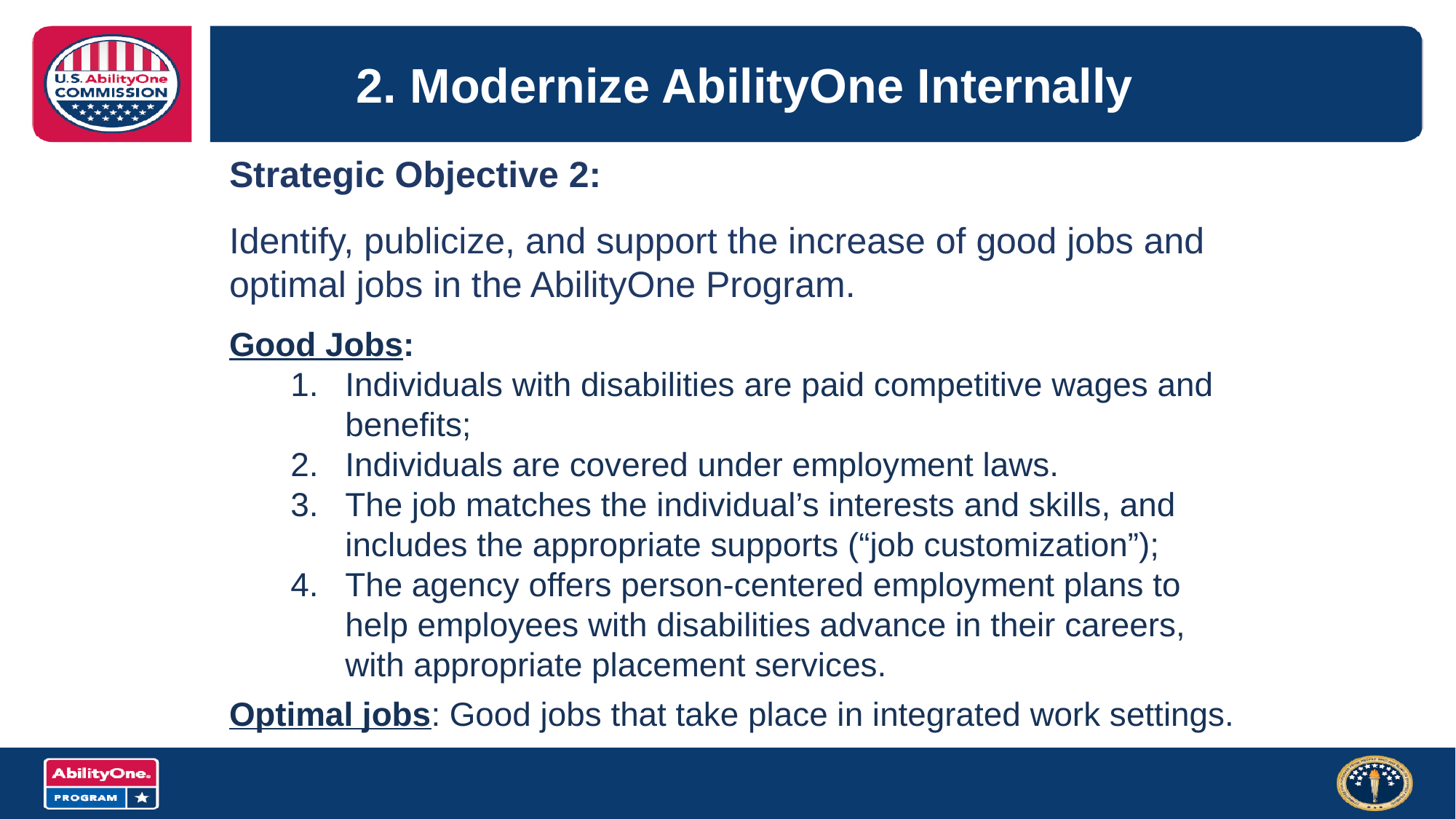

# 2. Modernize AbilityOne Internally
Strategic Objective 2:
Identify, publicize, and support the increase of good jobs and optimal jobs in the AbilityOne Program.
Good Jobs:
Individuals with disabilities are paid competitive wages and benefits;
Individuals are covered under employment laws.
The job matches the individual’s interests and skills, and includes the appropriate supports (“job customization”);
The agency offers person-centered employment plans to help employees with disabilities advance in their careers, with appropriate placement services.
Optimal jobs: Good jobs that take place in integrated work settings.